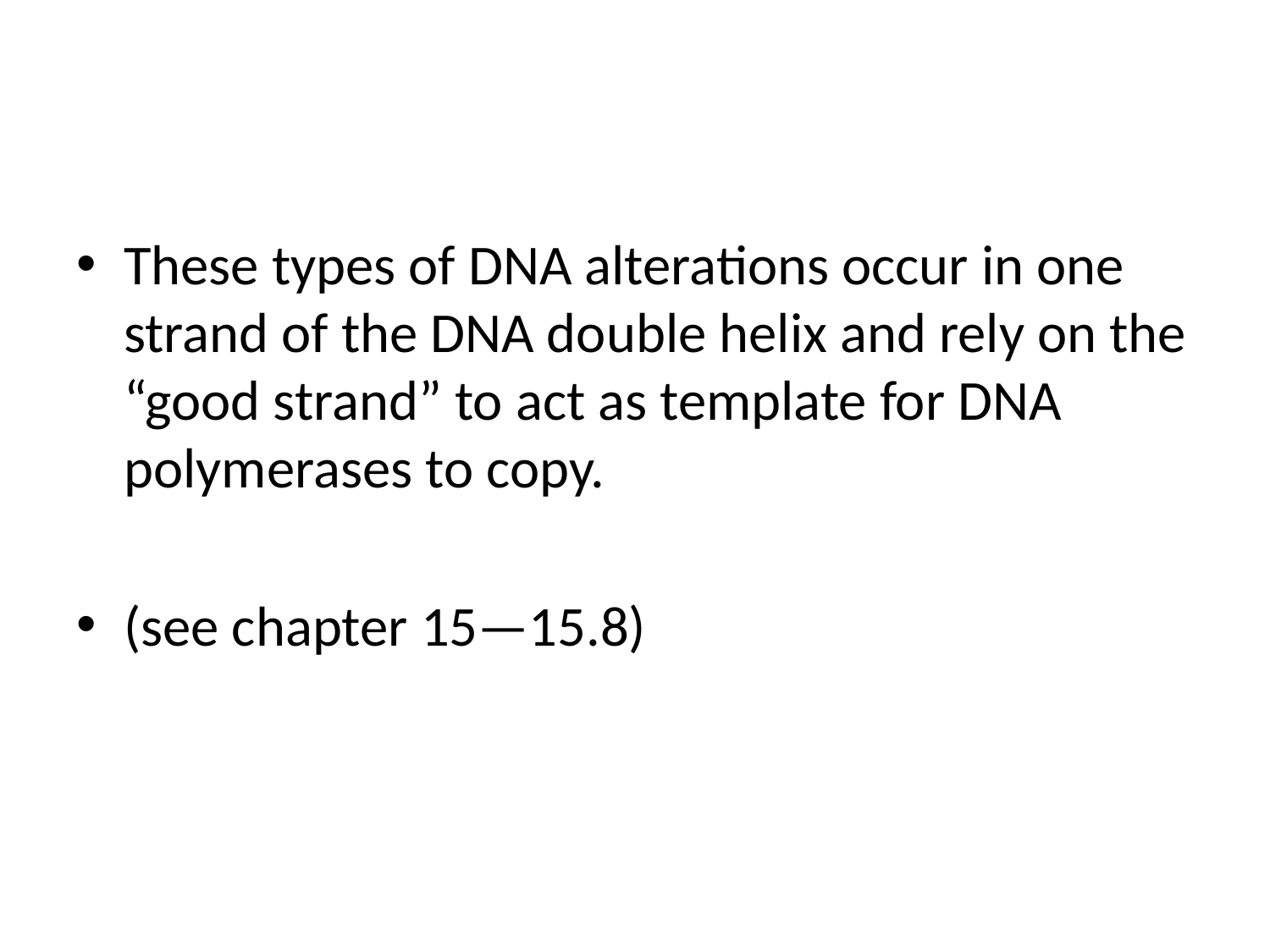

#
These types of DNA alterations occur in one strand of the DNA double helix and rely on the “good strand” to act as template for DNA polymerases to copy.

(see chapter 15—15.8)